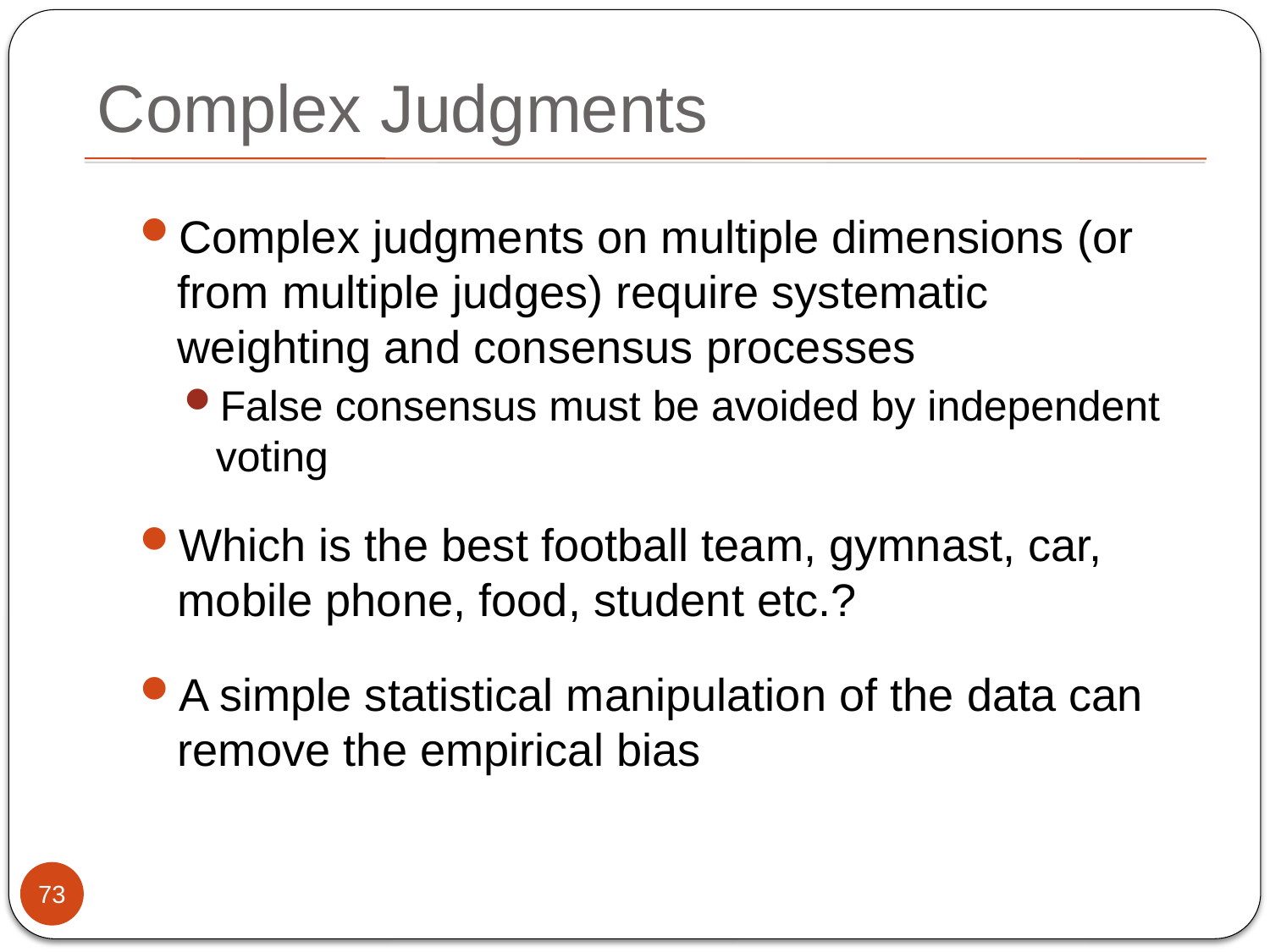

# Complex Judgments
Complex judgments on multiple dimensions (or from multiple judges) require systematic weighting and consensus processes
False consensus must be avoided by independent voting
Which is the best football team, gymnast, car, mobile phone, food, student etc.?
A simple statistical manipulation of the data can remove the empirical bias

73